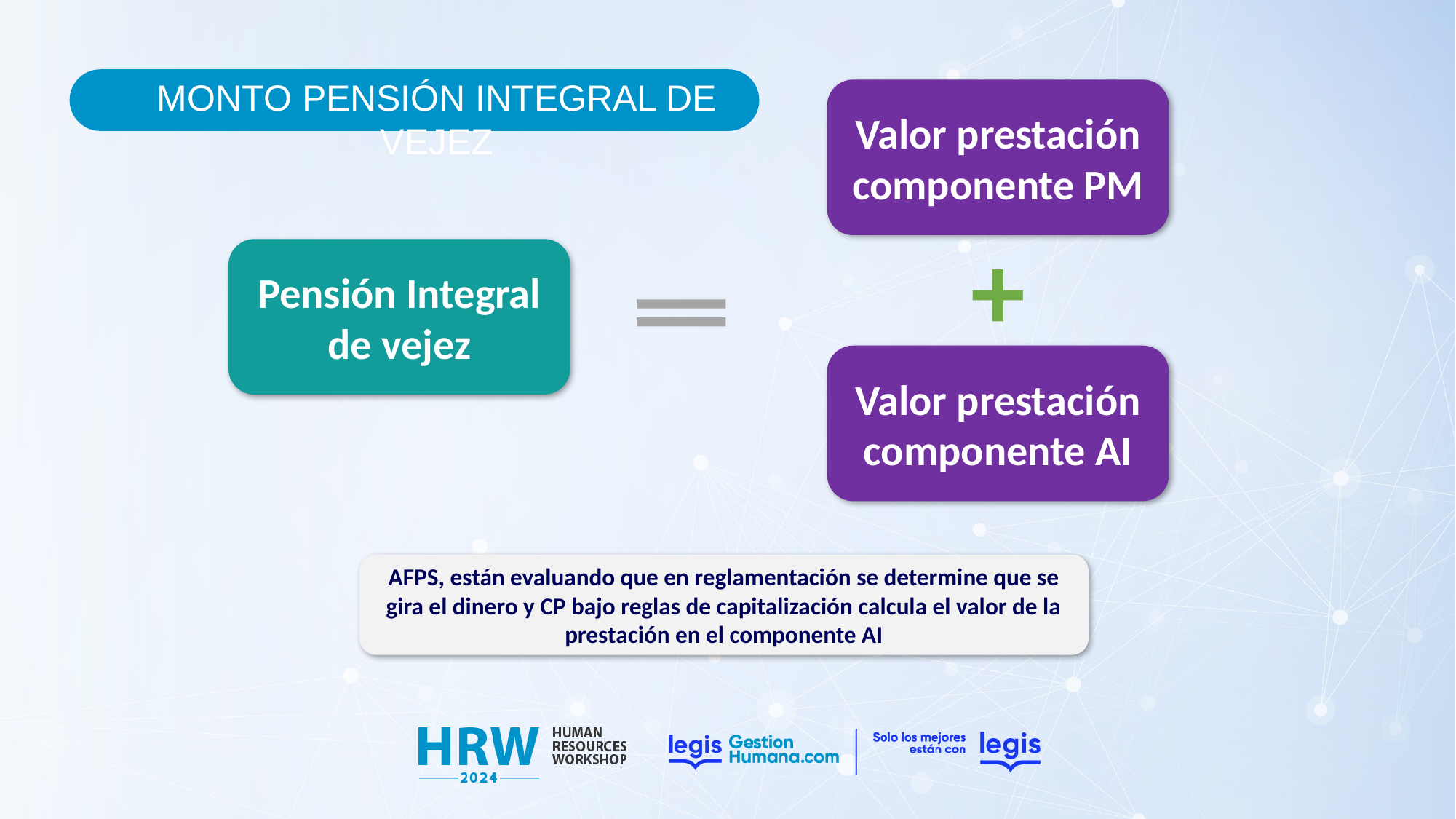

MONTO PENSIÓN INTEGRAL DE VEJEZ
Valor prestación componente PM
+
Pensión Integral de vejez

Valor prestación componente AI
AFPS, están evaluando que en reglamentación se determine que se gira el dinero y CP bajo reglas de capitalización calcula el valor de la prestación en el componente AI